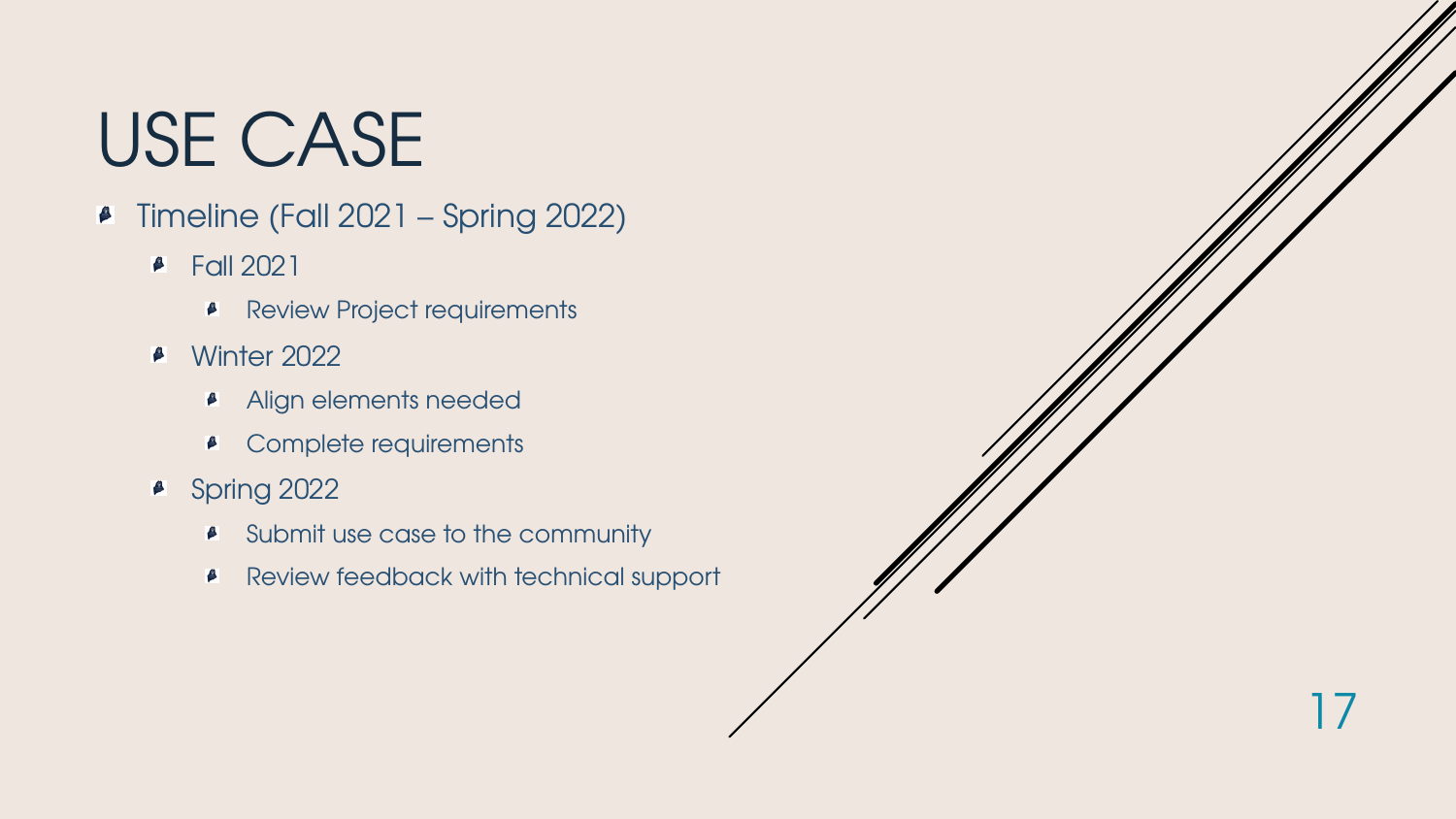

# Use Case
Timeline (Fall 2021 – Spring 2022)
Fall 2021
Review Project requirements
Winter 2022
Align elements needed
Complete requirements
Spring 2022
Submit use case to the community
Review feedback with technical support
17